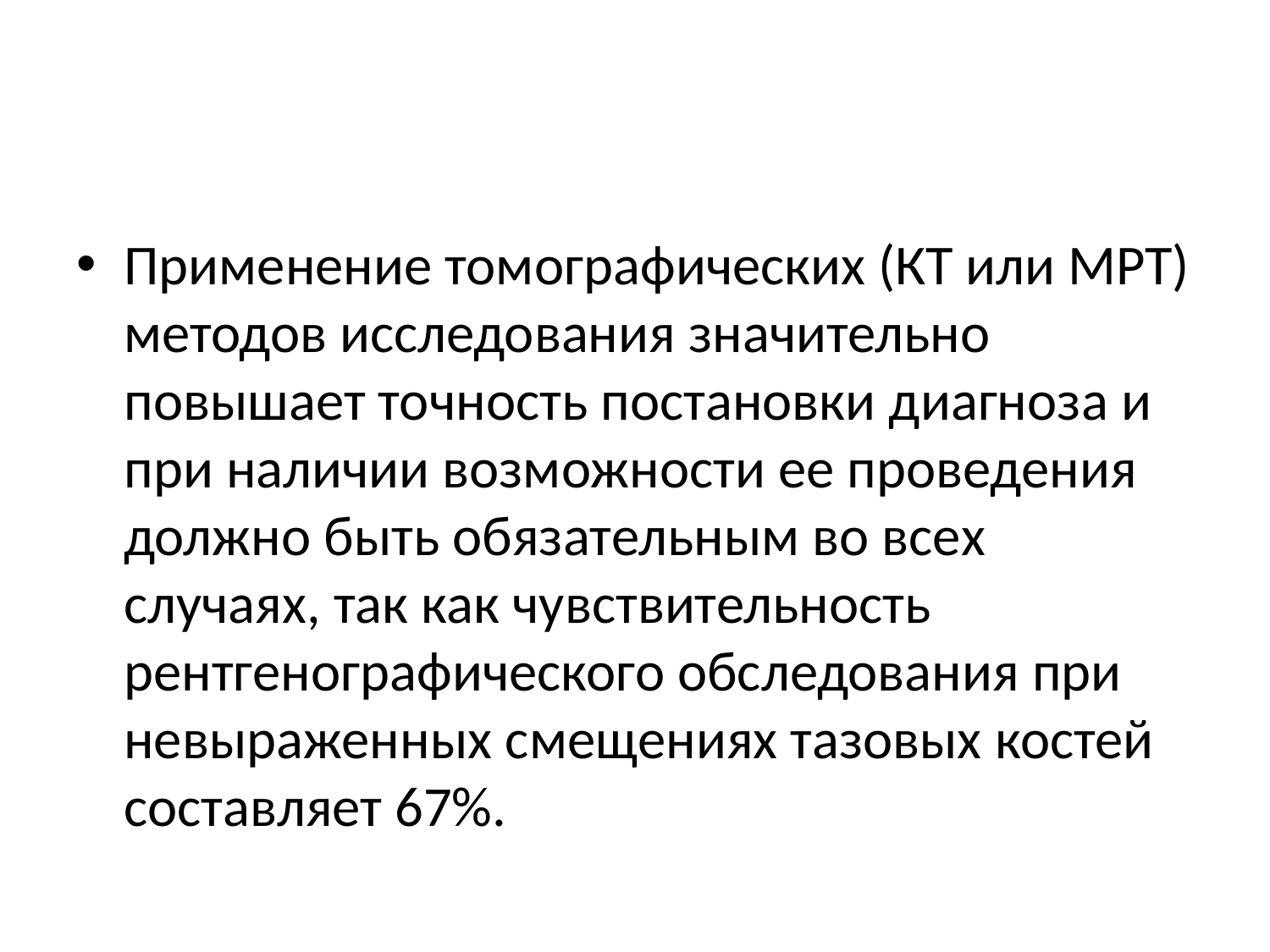

#
Применение томографических (КТ или МРТ) методов исследования значительно повышает точность постановки диагноза и при наличии возможности ее проведения должно быть обязательным во всех случаях, так как чувствительность рентгенографического обследования при невыраженных смещениях тазовых костей составляет 67%.